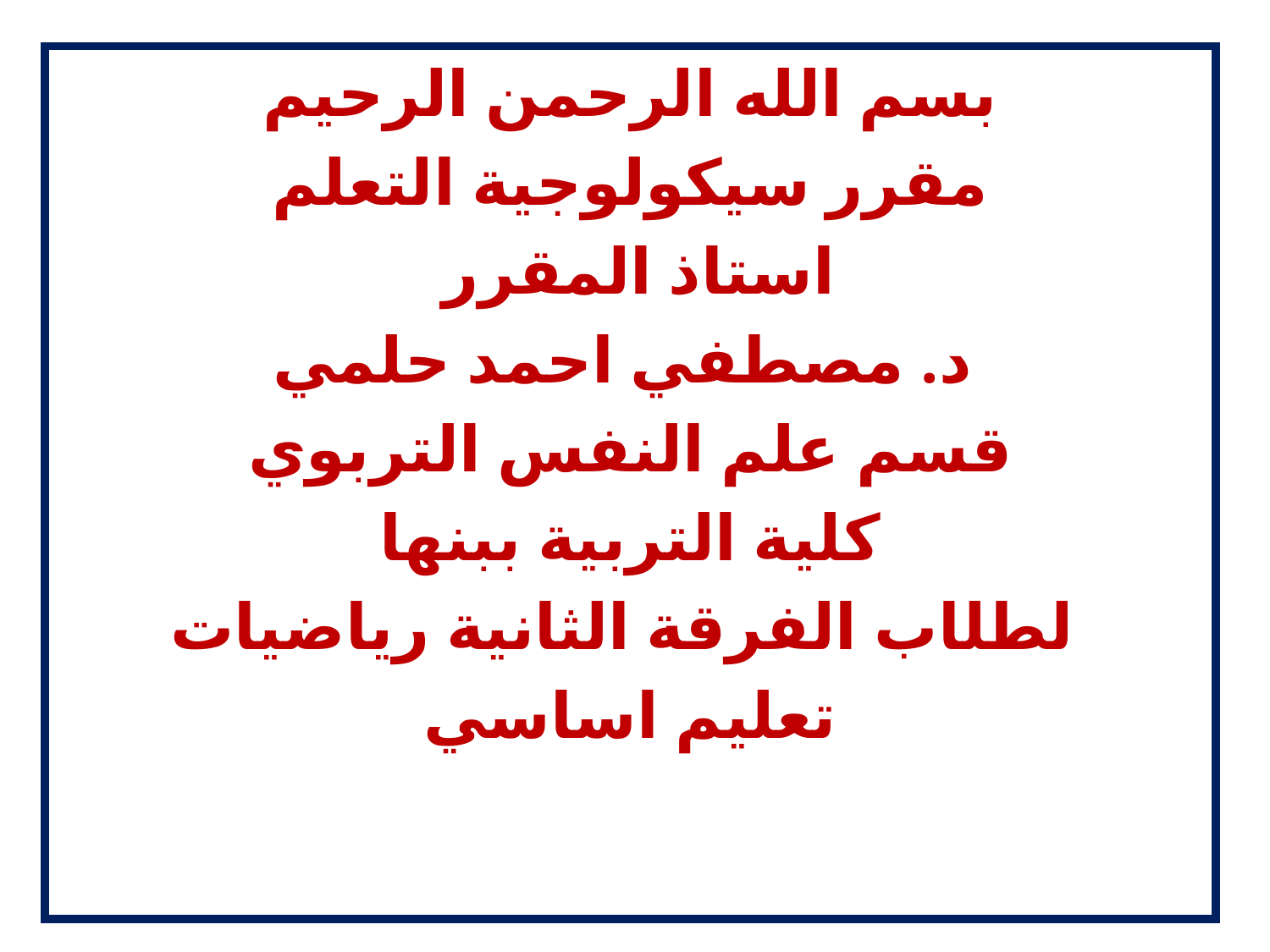

بسم الله الرحمن الرحيم
مقرر سيكولوجية التعلم
 استاذ المقرر
د. مصطفي احمد حلمي
قسم علم النفس التربوي
كلية التربية ببنها
لطلاب الفرقة الثانية رياضيات
تعليم اساسي